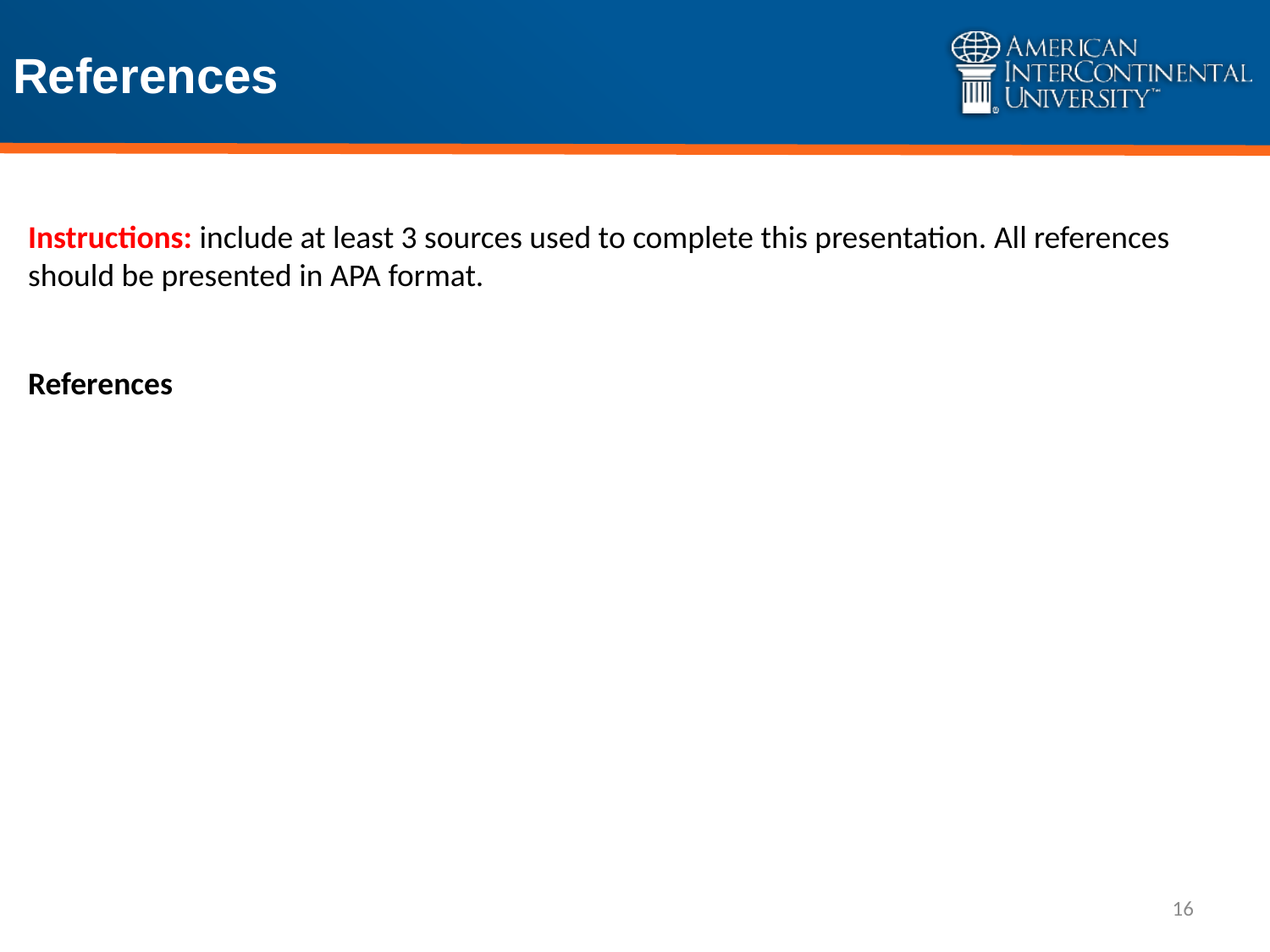

# References

Instructions: include at least 3 sources used to complete this presentation. All references should be presented in APA format.

References

16